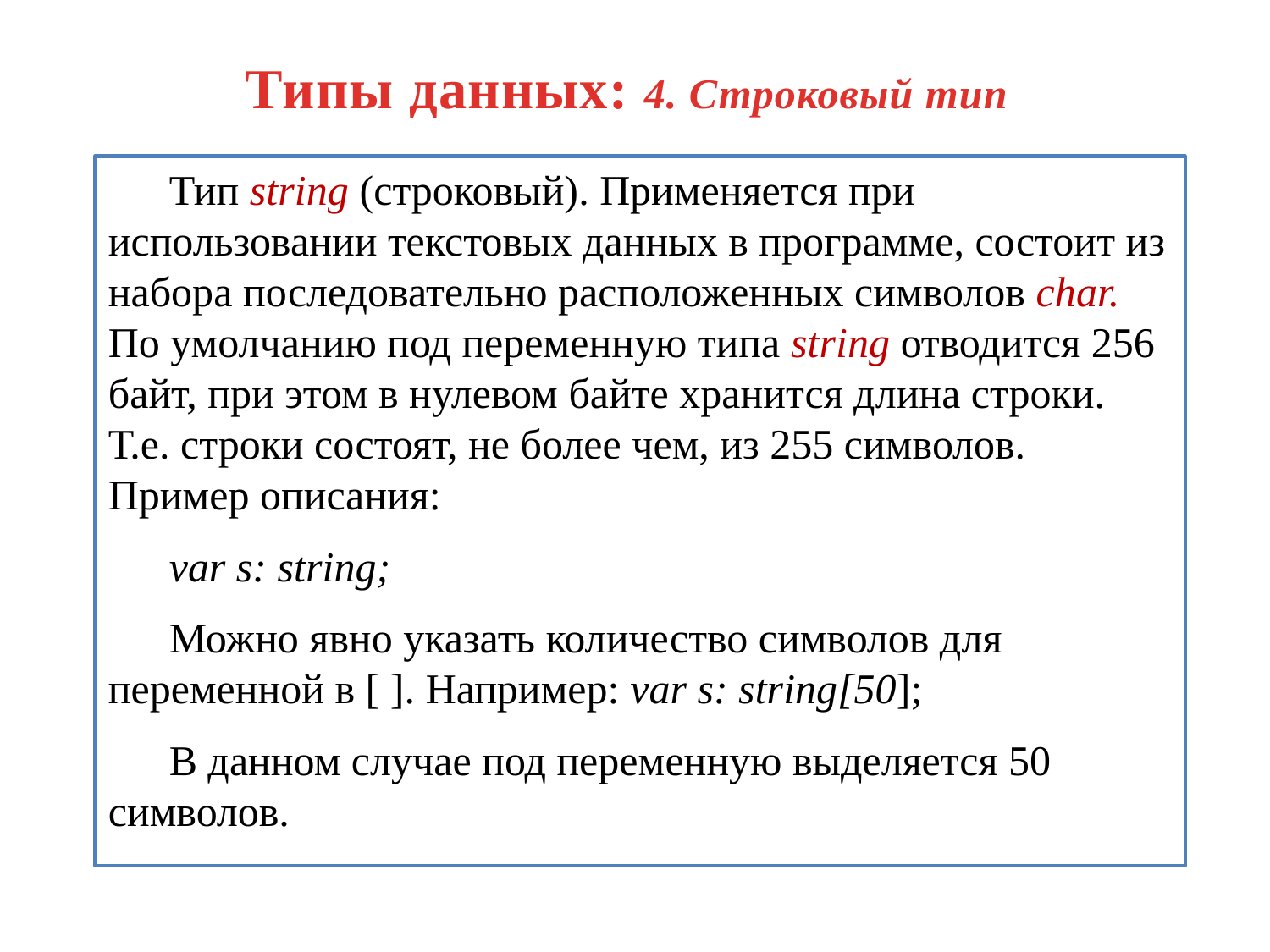

# Типы данных: 4. Строковый тип
Тип string (строковый). Применяется при использовании текстовых данных в программе, состоит из набора последовательно расположенных символов char. По умолчанию под переменную типа string отводится 256 байт, при этом в нулевом байте хранится длина строки. Т.е. строки состоят, не более чем, из 255 символов. Пример описания:
var s: string;
Можно явно указать количество символов для переменной в [ ]. Например: var s: string[50];
В данном случае под переменную выделяется 50 символов.